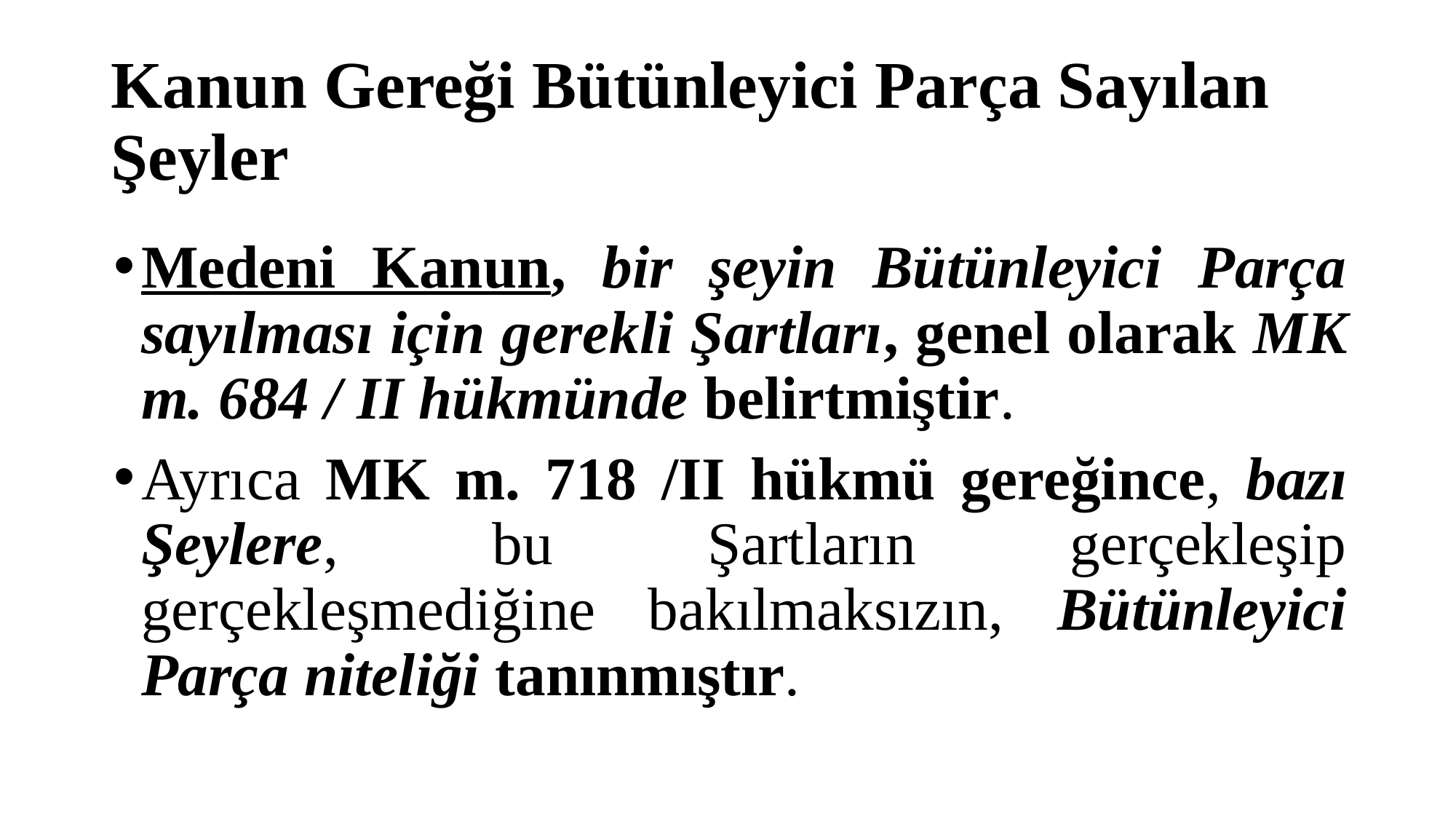

# Kanun Gereği Bütünleyici Parça Sayılan Şeyler
Medeni Kanun, bir şeyin Bütünleyici Parça sayılması için gerekli Şartları, genel olarak MK m. 684 / II hükmünde belirtmiştir.
Ayrıca MK m. 718 /II hükmü gereğince, bazı Şeylere, bu Şartların gerçekleşip gerçekleşmediğine bakılmaksızın, Bütünleyici Parça niteliği tanınmıştır.